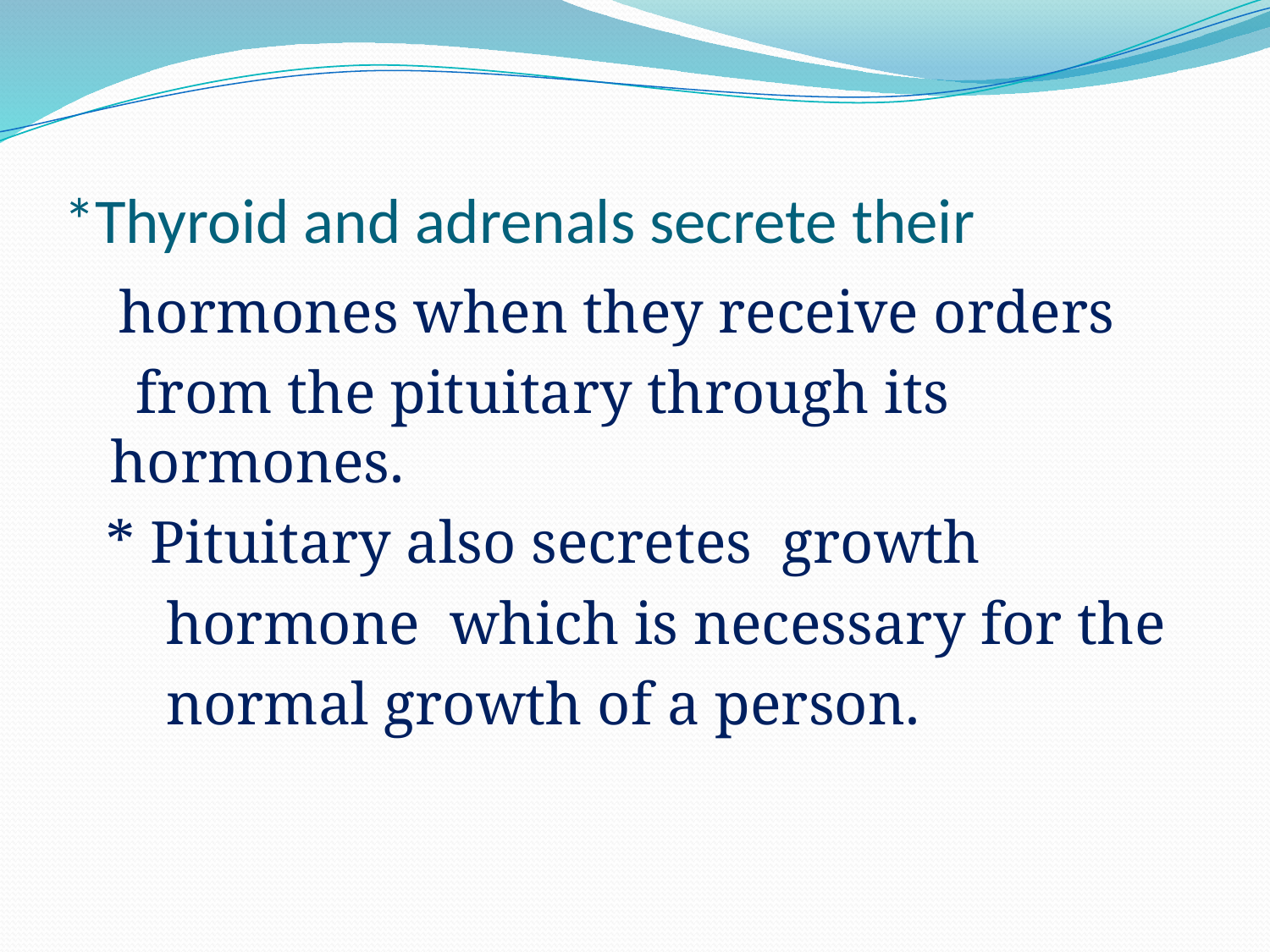

# *Thyroid and adrenals secrete their
    hormones when they receive orders
    from the pituitary through its hormones.
  * Pituitary also secretes  growth
      hormone  which is necessary for the
      normal growth of a person.